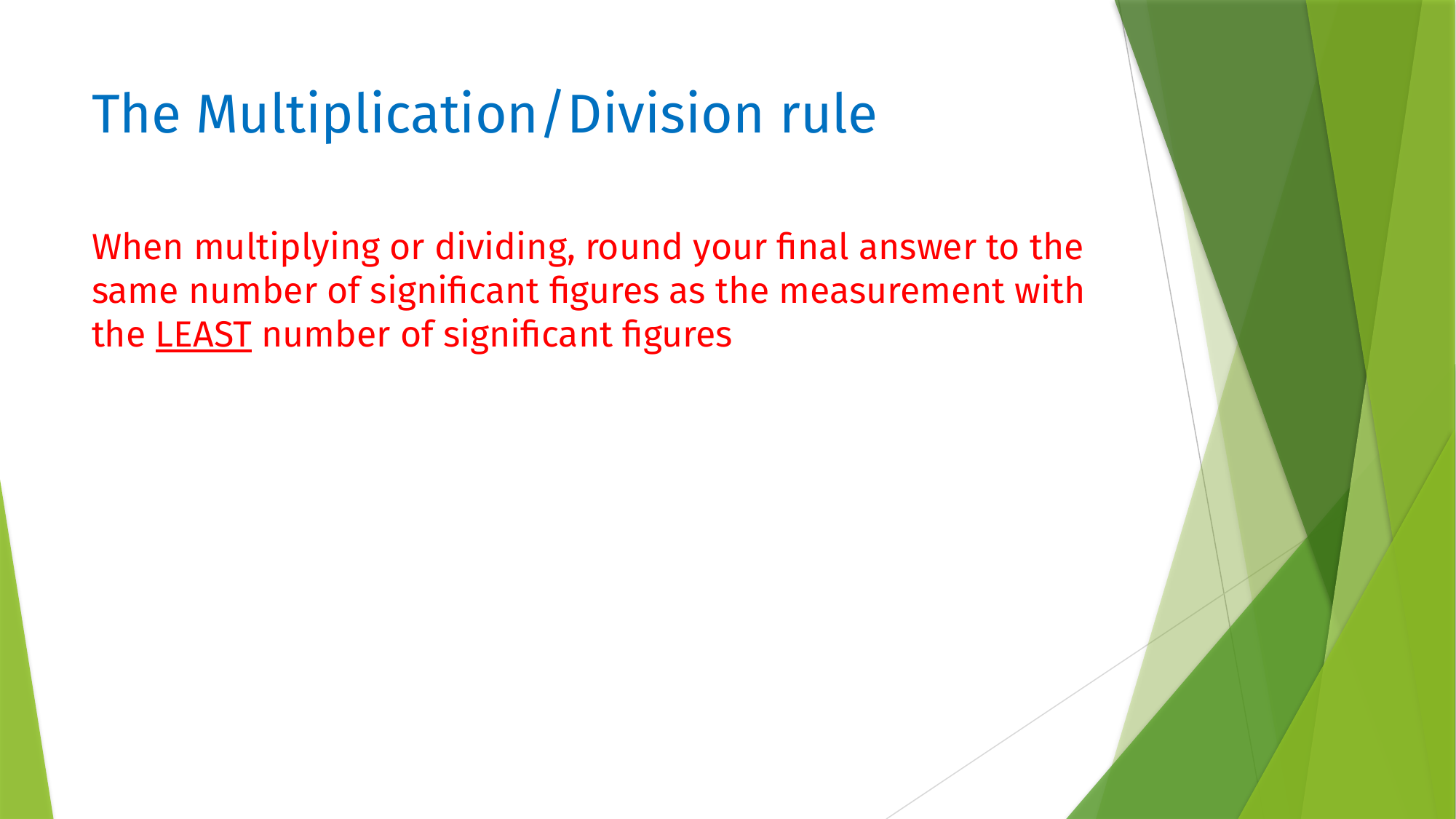

# The Multiplication/Division rule
When multiplying or dividing, round your final answer to the same number of significant figures as the measurement with the LEAST number of significant figures